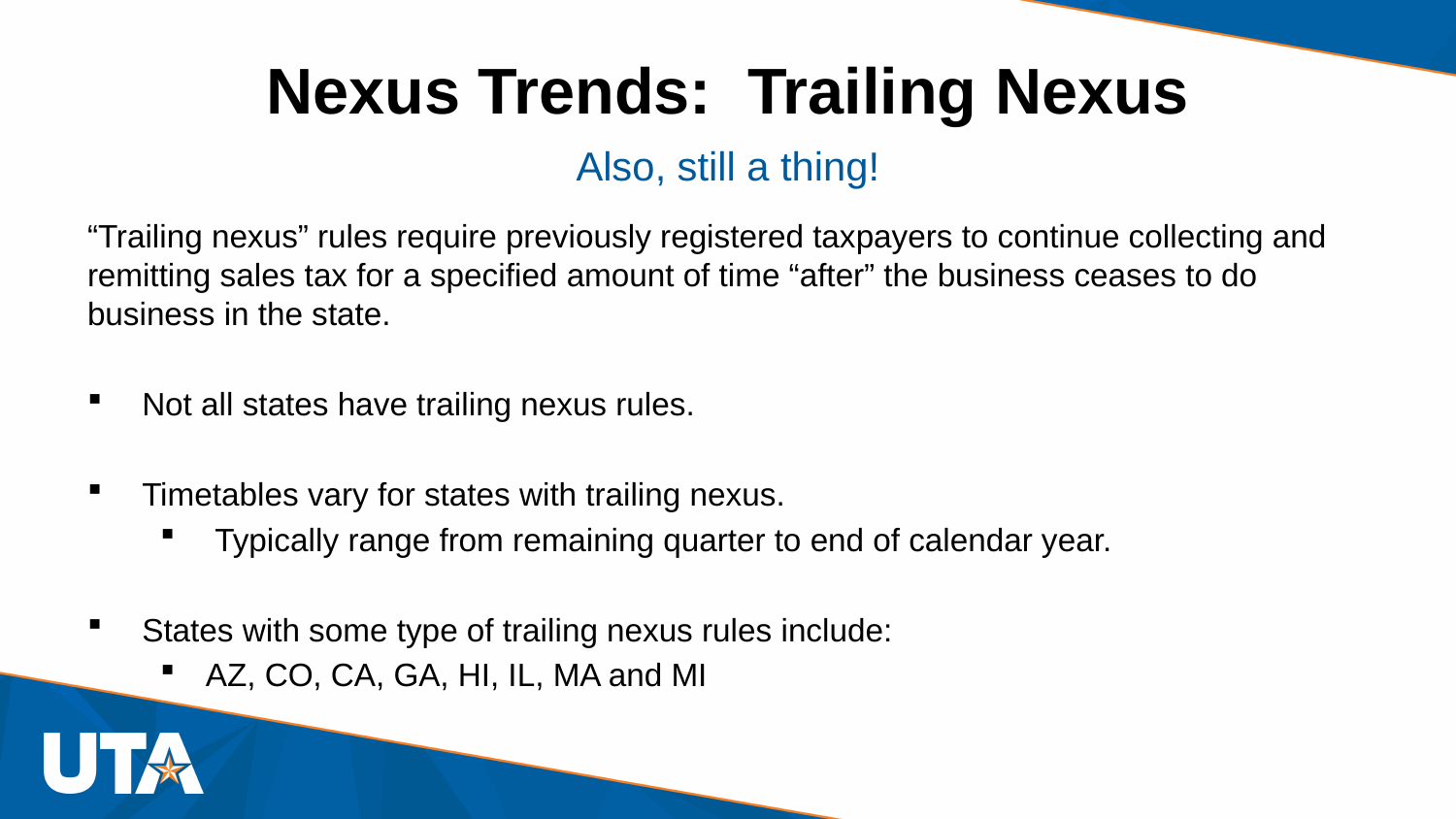

# Nexus Trends:  Trailing Nexus
Also, still a thing!
“Trailing nexus” rules require previously registered taxpayers to continue collecting and remitting sales tax for a specified amount of time “after” the business ceases to do business in the state.

Not all states have trailing nexus rules.

Timetables vary for states with trailing nexus.
 Typically range from remaining quarter to end of calendar year.

States with some type of trailing nexus rules include:
AZ, CO, CA, GA, HI, IL, MA and MI